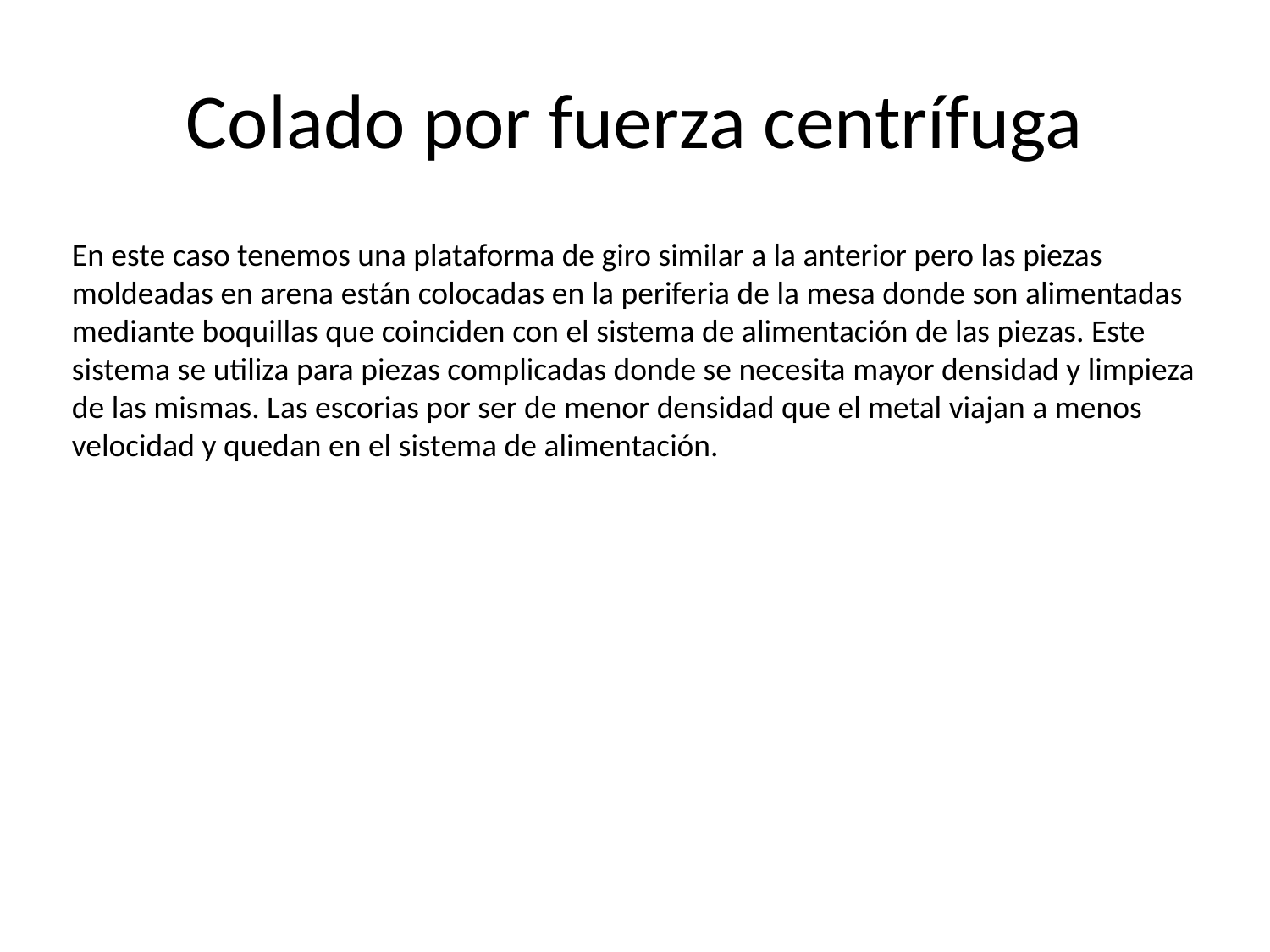

# Colado por fuerza centrífuga
En este caso tenemos una plataforma de giro similar a la anterior pero las piezas moldeadas en arena están colocadas en la periferia de la mesa donde son alimentadas mediante boquillas que coinciden con el sistema de alimentación de las piezas. Este sistema se utiliza para piezas complicadas donde se necesita mayor densidad y limpieza de las mismas. Las escorias por ser de menor densidad que el metal viajan a menos velocidad y quedan en el sistema de alimentación.